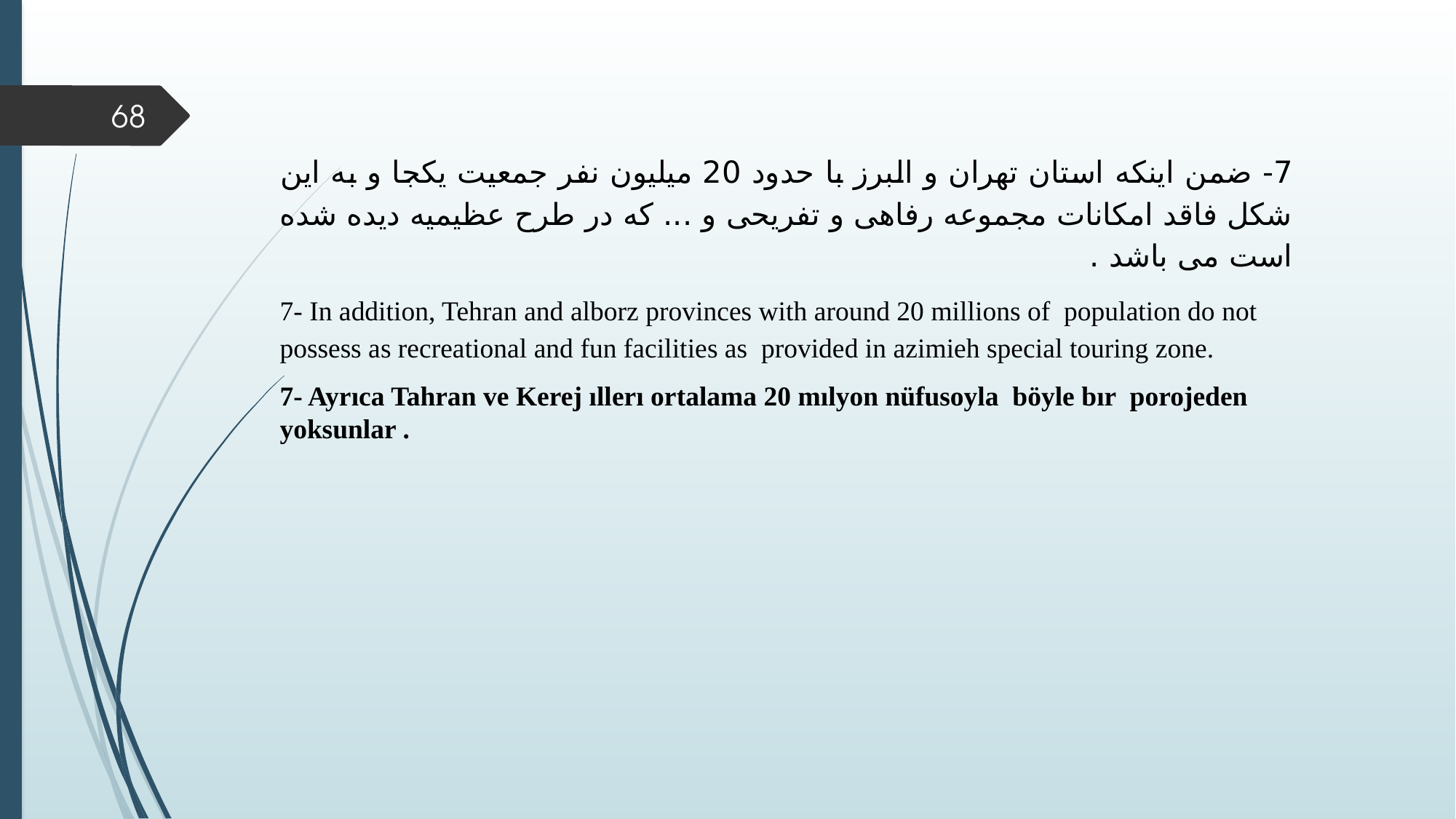

68
7- ضمن اینکه استان تهران و البرز با حدود 20 میلیون نفر جمعیت یکجا و به این شکل فاقد امکانات مجموعه رفاهی و تفریحی و ... که در طرح عظیمیه دیده شده است می باشد .
7- In addition, Tehran and alborz provinces with around 20 millions of  population do not possess as recreational and fun facilities as  provided in azimieh special touring zone.
7- Ayrıca Tahran ve Kerej ıllerı ortalama 20 mılyon nüfusoyla  böyle bır  porojeden yoksunlar .